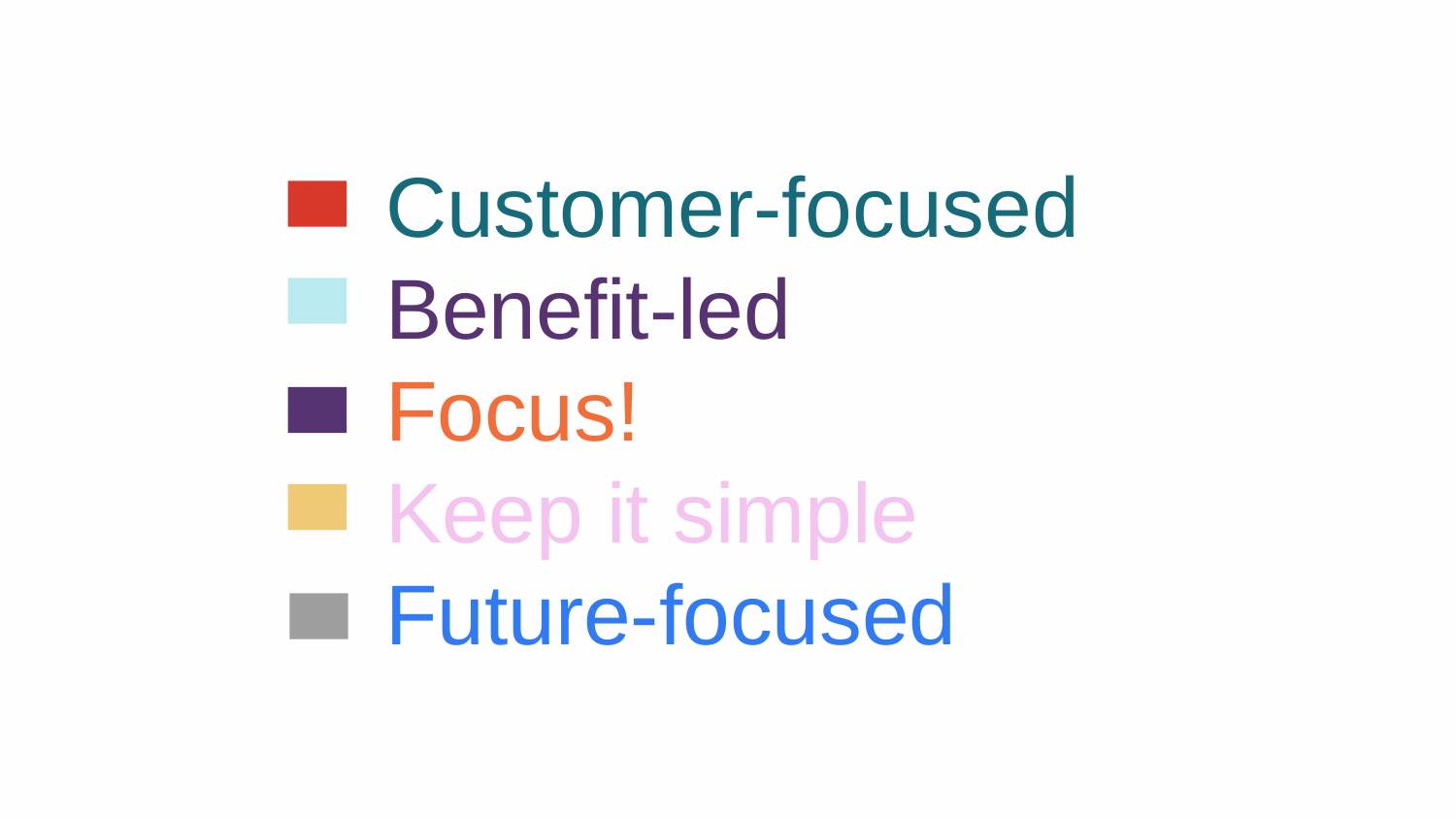

Customer-focused
Benefit-led
Focus!
Keep it simple
Future-focused